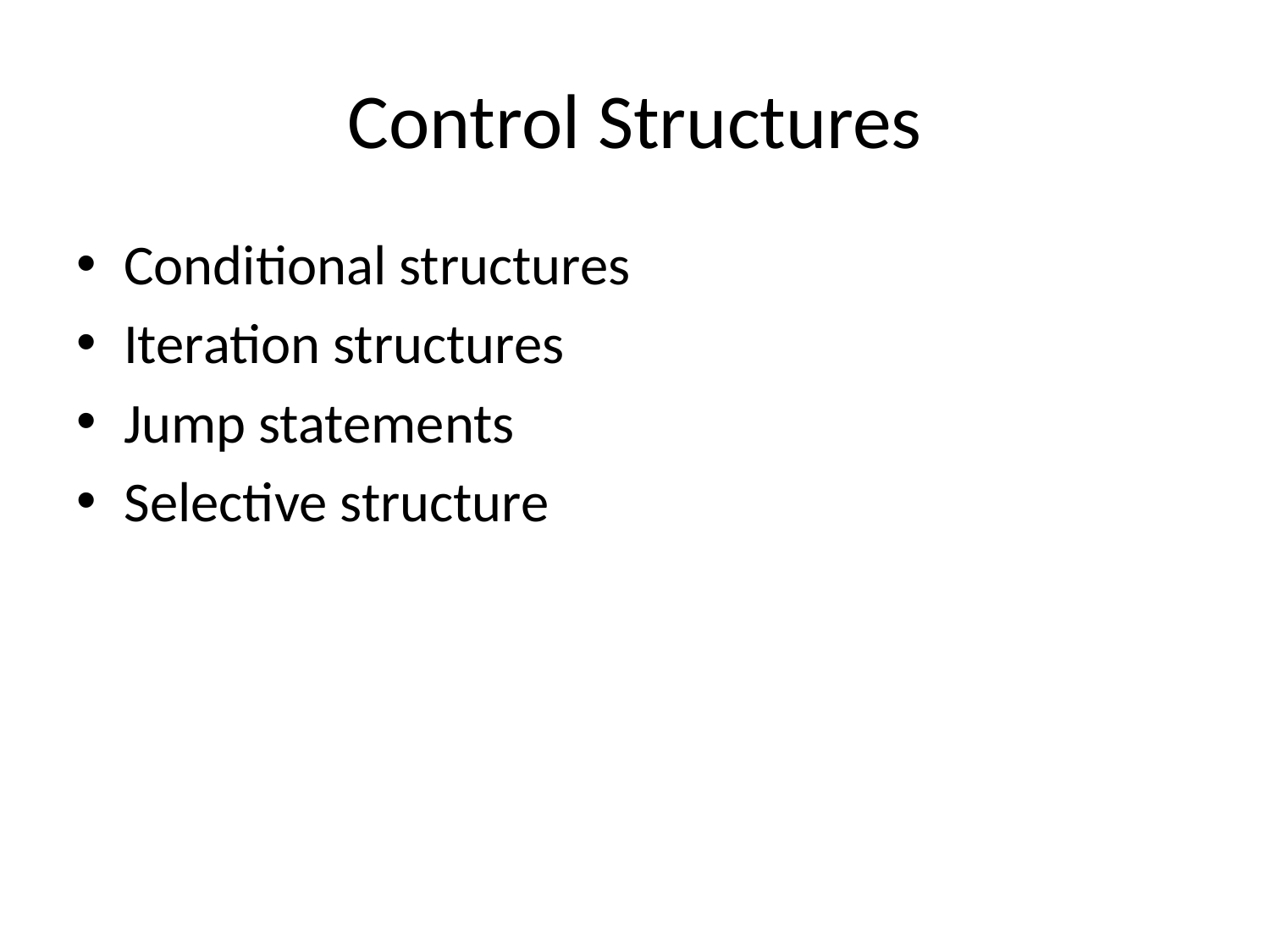

# Control Structures
Conditional structures
Iteration structures
Jump statements
Selective structure